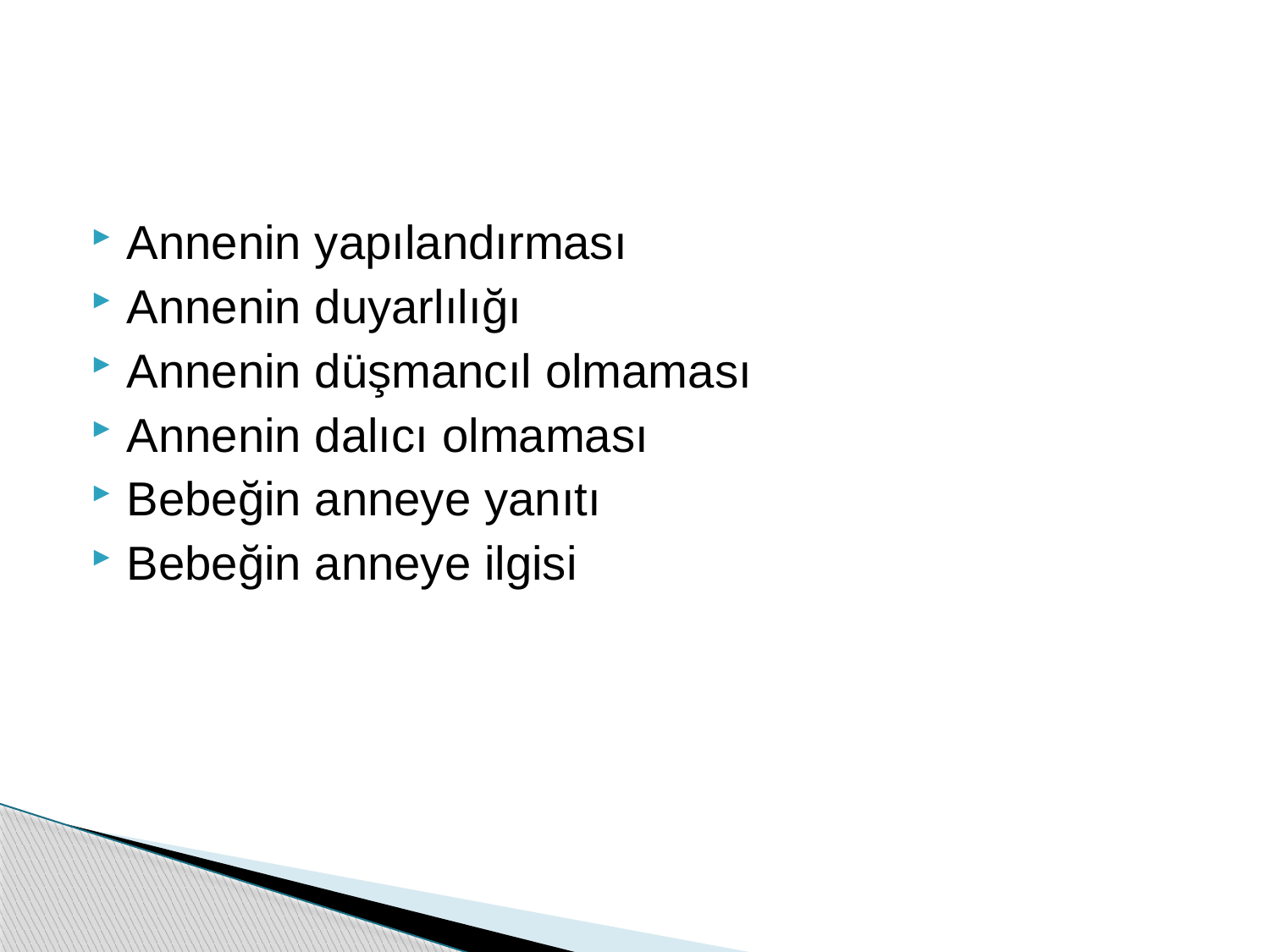

#
Annenin yapılandırması
Annenin duyarlılığı
Annenin düşmancıl olmaması
Annenin dalıcı olmaması
Bebeğin anneye yanıtı
Bebeğin anneye ilgisi